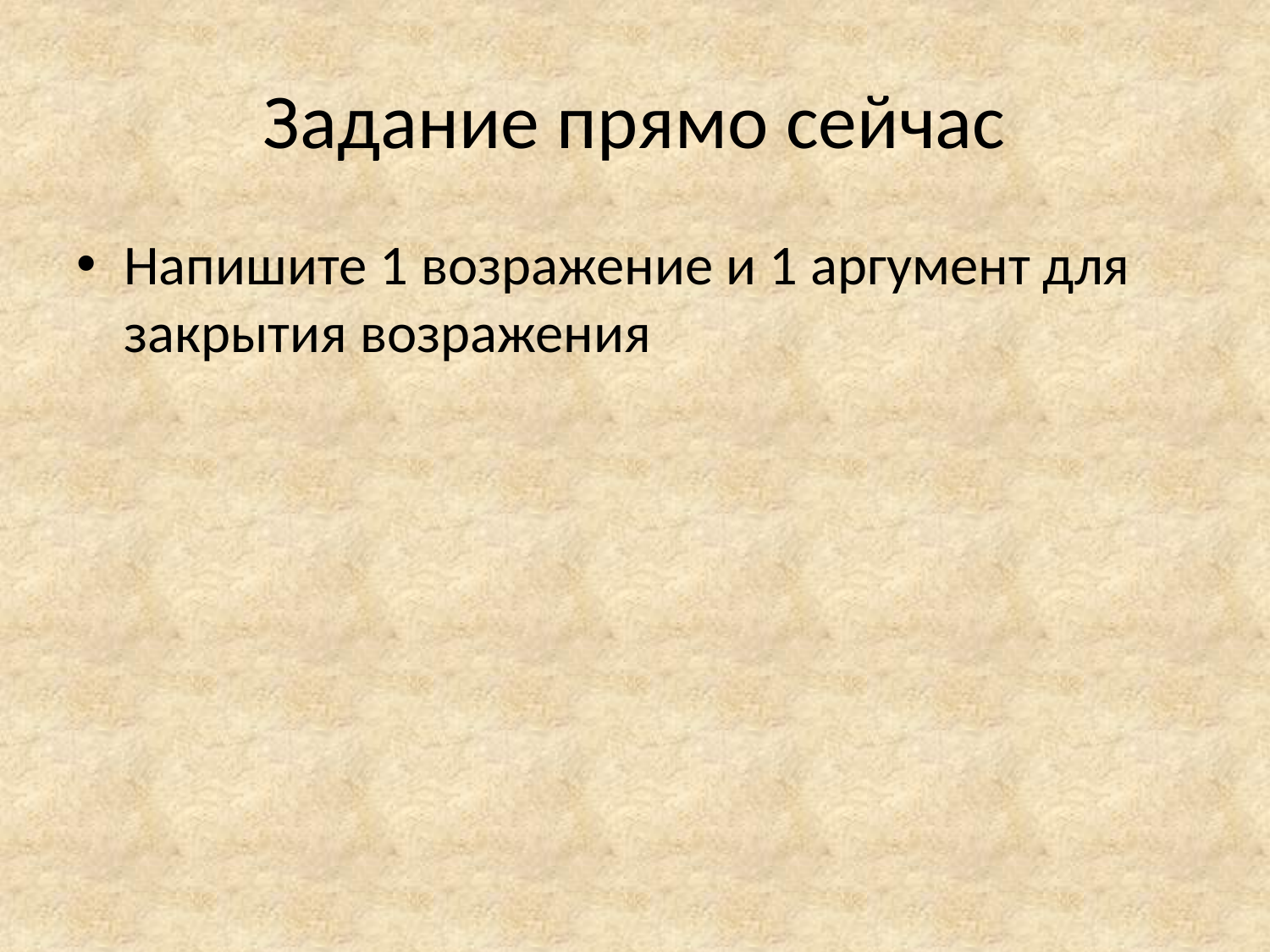

# Задание прямо сейчас
Напишите 1 возражение и 1 аргумент для закрытия возражения